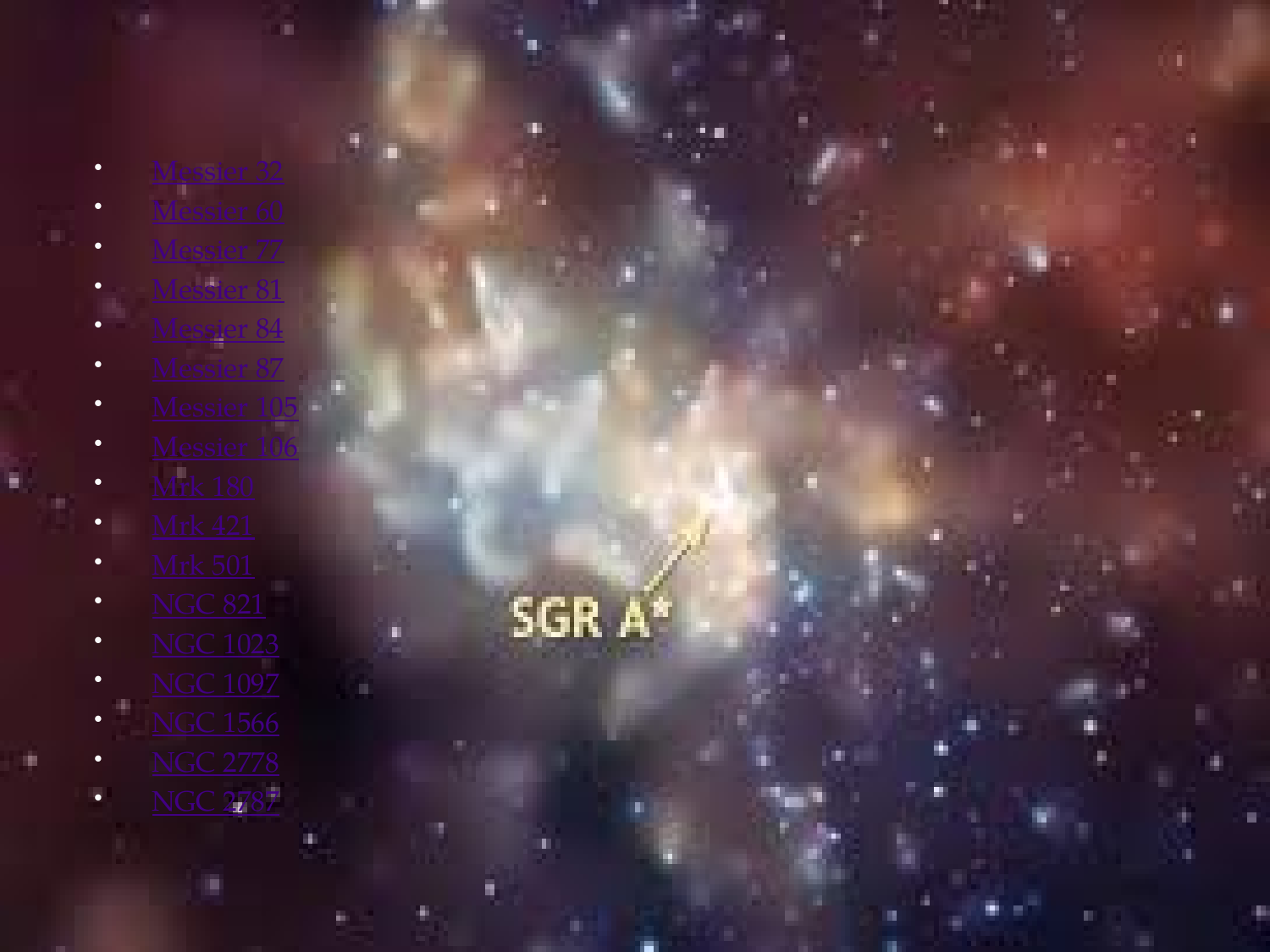

#
Messier 32
Messier 60
Messier 77
Messier 81
Messier 84
Messier 87
Messier 105
Messier 106
Mrk 180
Mrk 421
Mrk 501
NGC 821
NGC 1023
NGC 1097
NGC 1566
NGC 2778
NGC 2787